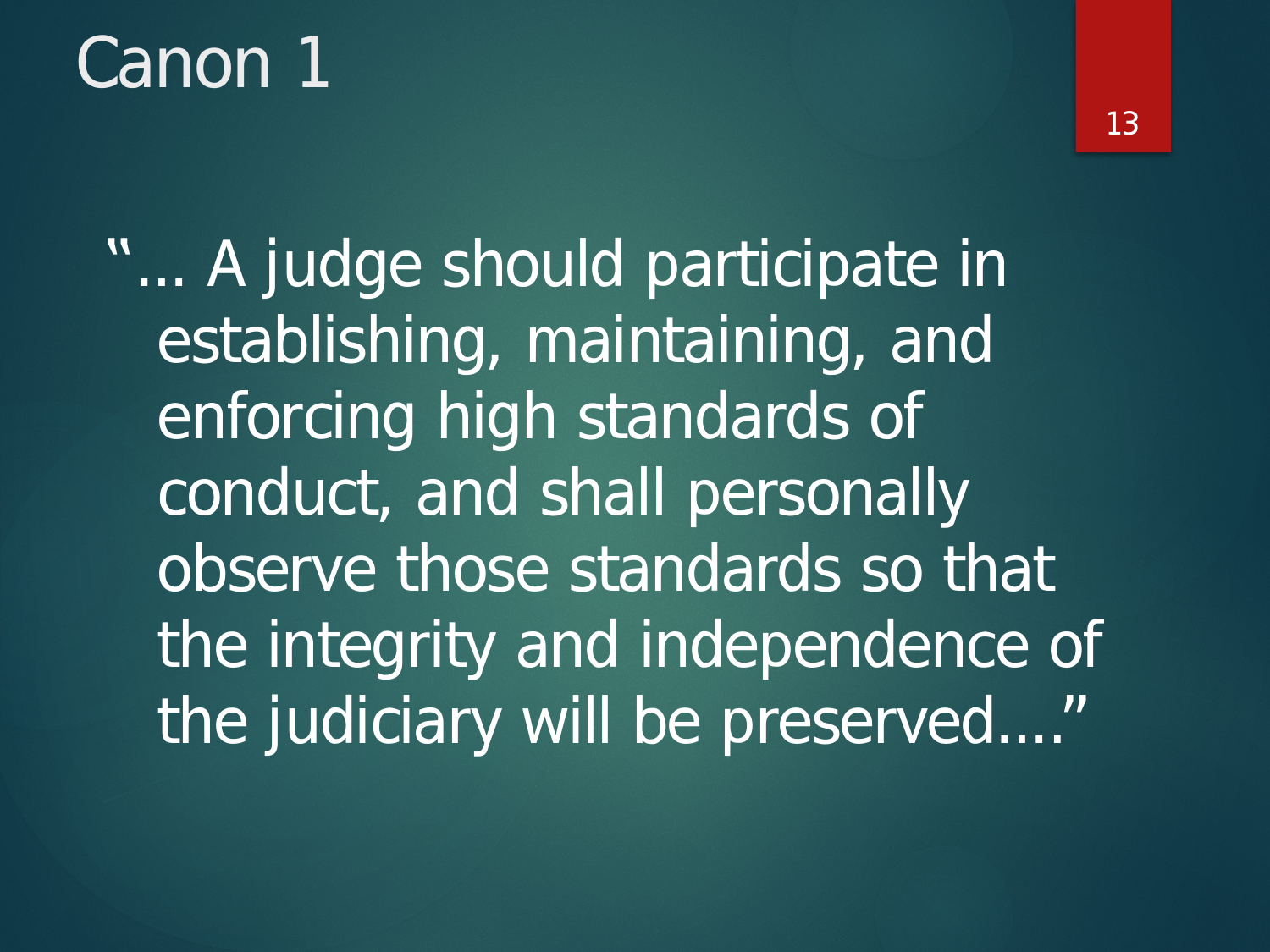

# Canon 1
13
“… A judge should participate in establishing, maintaining, and enforcing high standards of conduct, and shall personally observe those standards so that the integrity and independence of the judiciary will be preserved….”